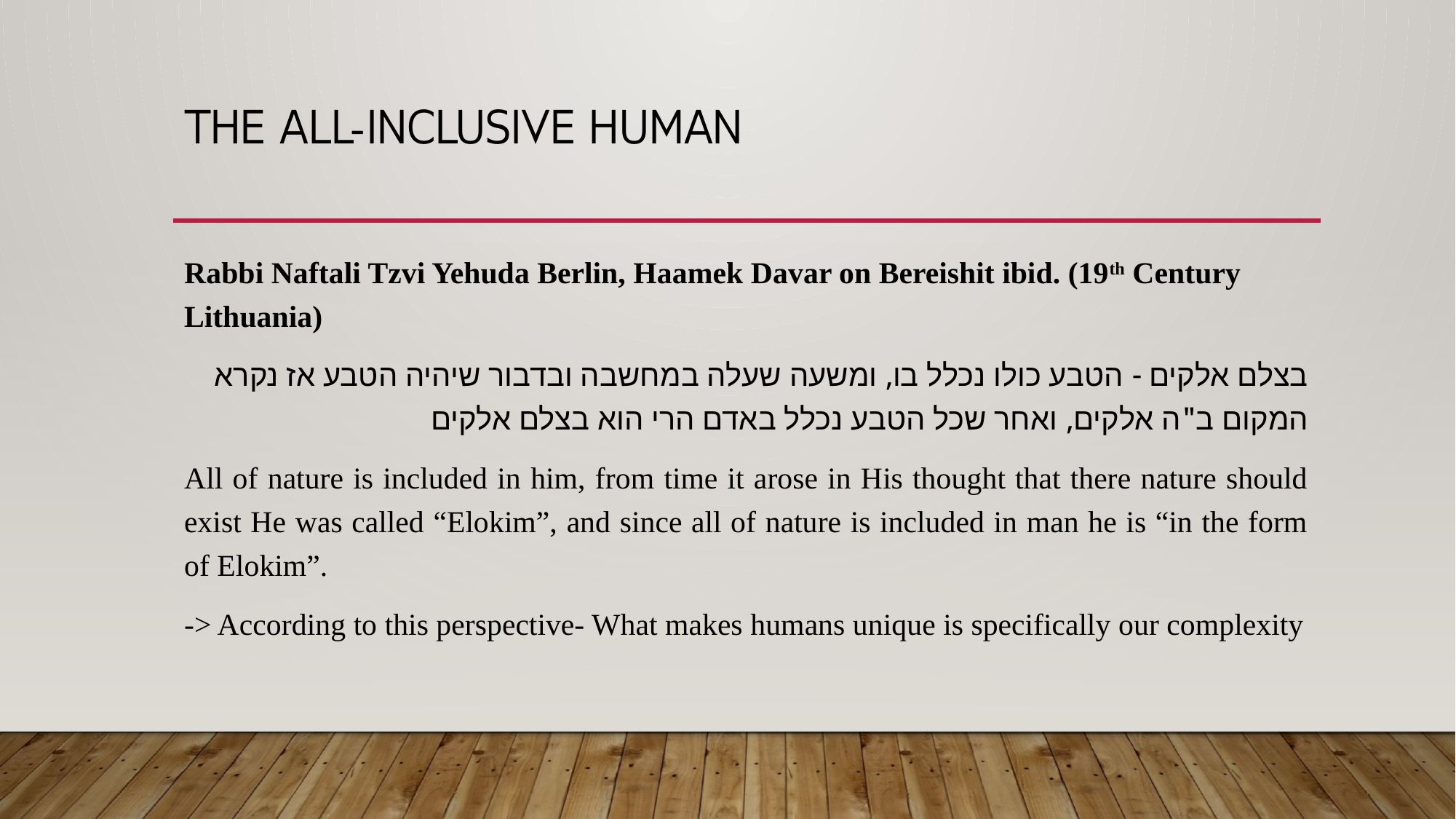

# The All-Inclusive Human
Rabbi Naftali Tzvi Yehuda Berlin, Haamek Davar on Bereishit ibid. (19th Century Lithuania)
בצלם אלקים - הטבע כולו נכלל בו, ומשעה שעלה במחשבה ובדבור שיהיה הטבע אז נקרא המקום ב"ה אלקים, ואחר שכל הטבע נכלל באדם הרי הוא בצלם אלקים
All of nature is included in him, from time it arose in His thought that there nature should exist He was called “Elokim”, and since all of nature is included in man he is “in the form of Elokim”.
-> According to this perspective- What makes humans unique is specifically our complexity